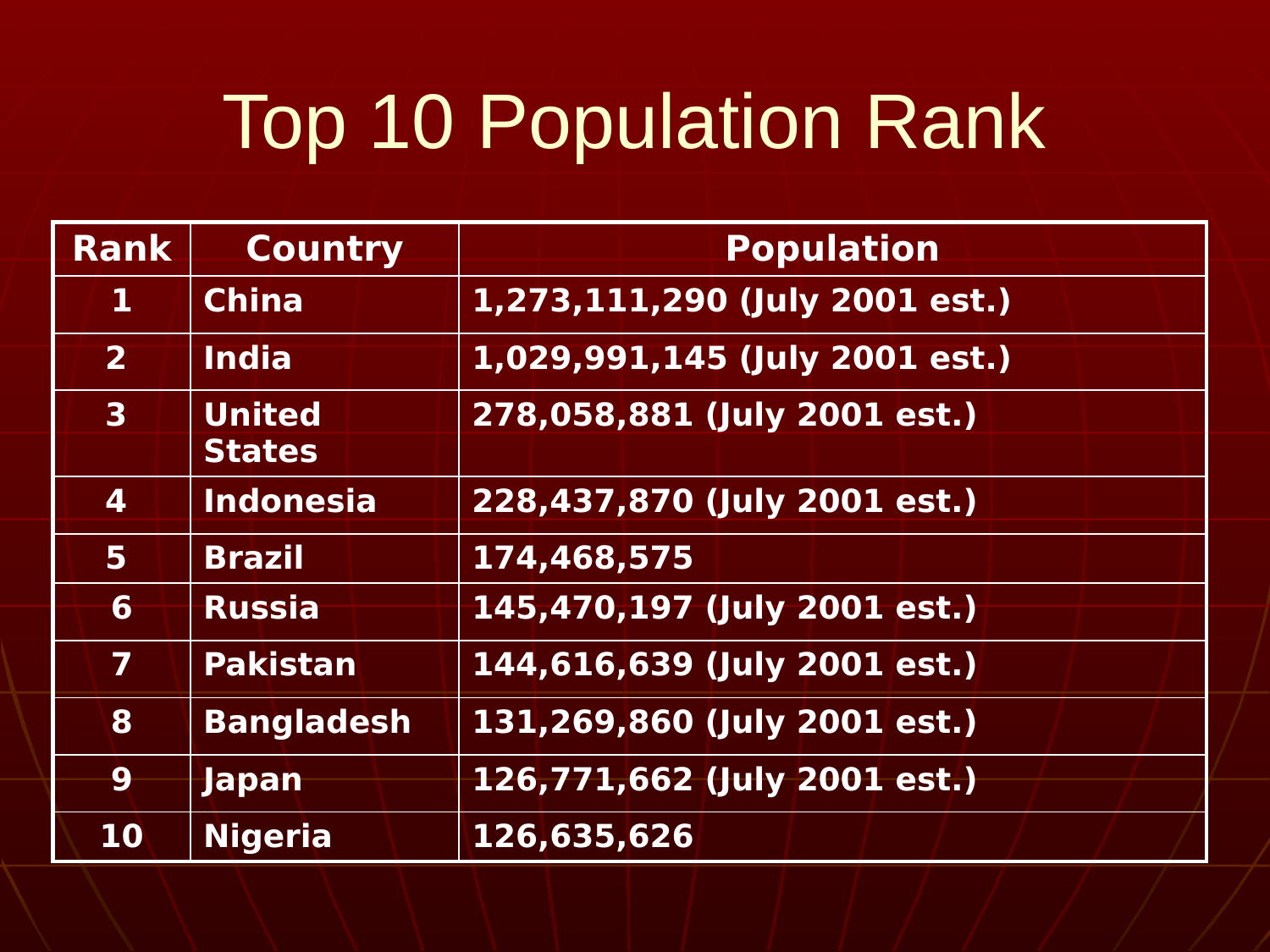

# Top 10 Population Rank
| Rank | Country | Population |
| --- | --- | --- |
| 1 | China | 1,273,111,290 (July 2001 est.) |
| 2 | India | 1,029,991,145 (July 2001 est.) |
| 3 | United States | 278,058,881 (July 2001 est.) |
| 4 | Indonesia | 228,437,870 (July 2001 est.) |
| 5 | Brazil | 174,468,575 |
| 6 | Russia | 145,470,197 (July 2001 est.) |
| 7 | Pakistan | 144,616,639 (July 2001 est.) |
| 8 | Bangladesh | 131,269,860 (July 2001 est.) |
| 9 | Japan | 126,771,662 (July 2001 est.) |
| 10 | Nigeria | 126,635,626 |